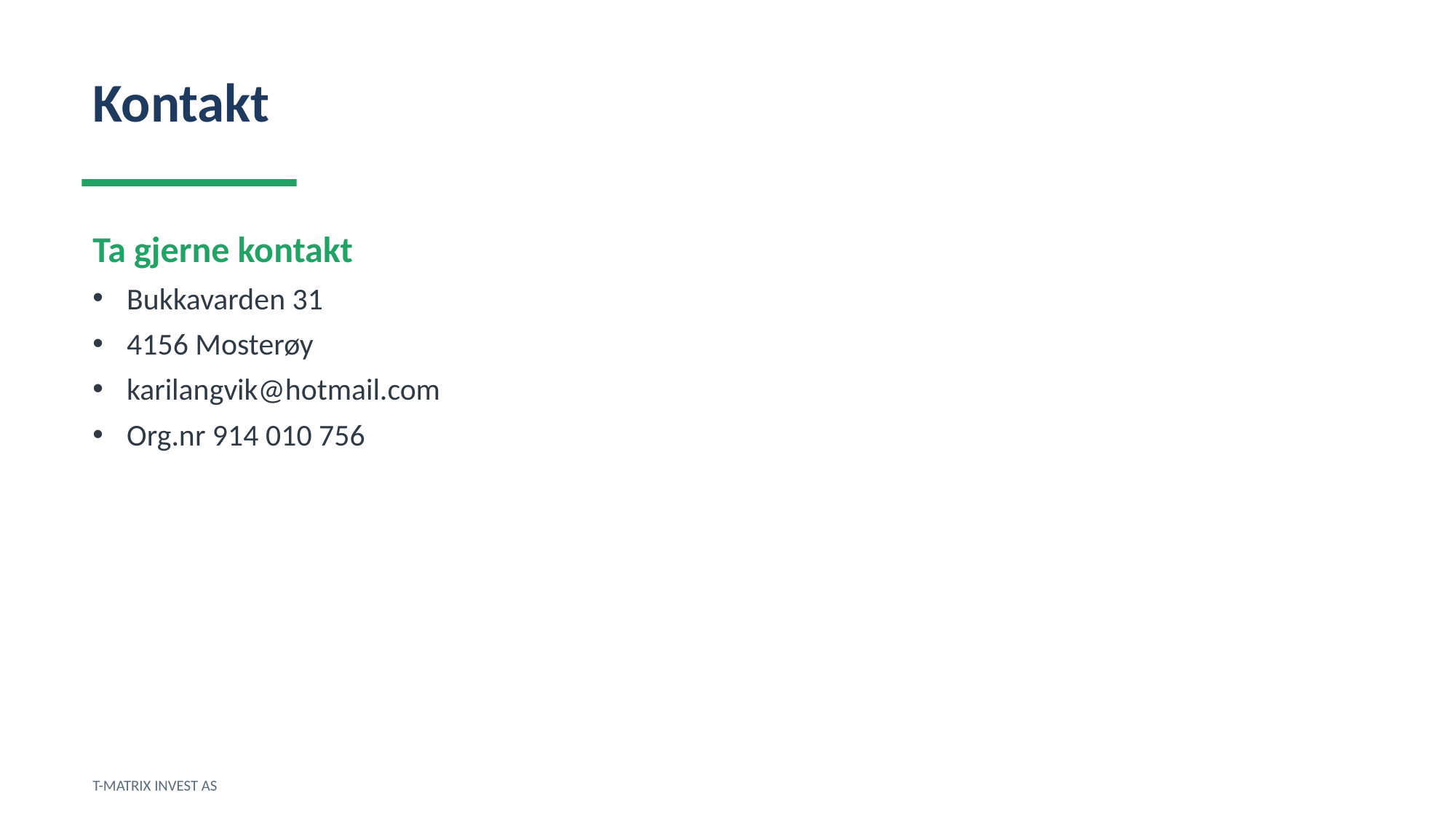

Kontakt

Ta gjerne kontakt
Bukkavarden 31
4156 Mosterøy
karilangvik@hotmail.com
Org.nr 914 010 756
T-MATRIX INVEST AS